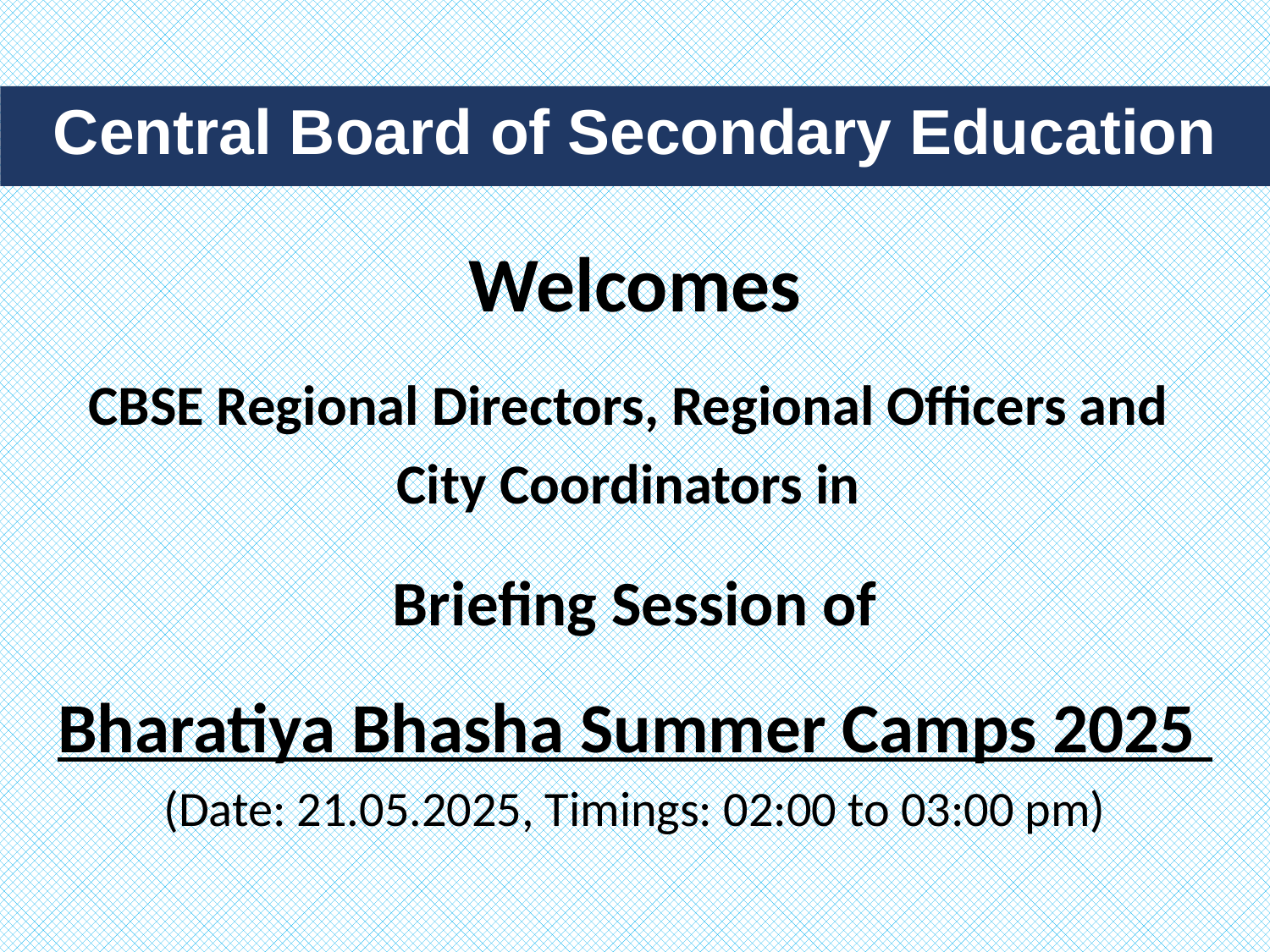

Central Board of Secondary Education
Welcomes

CBSE Regional Directors, Regional Officers and
City Coordinators in

Briefing Session of

Bharatiya Bhasha Summer Camps 2025
(Date: 21.05.2025, Timings: 02:00 to 03:00 pm)